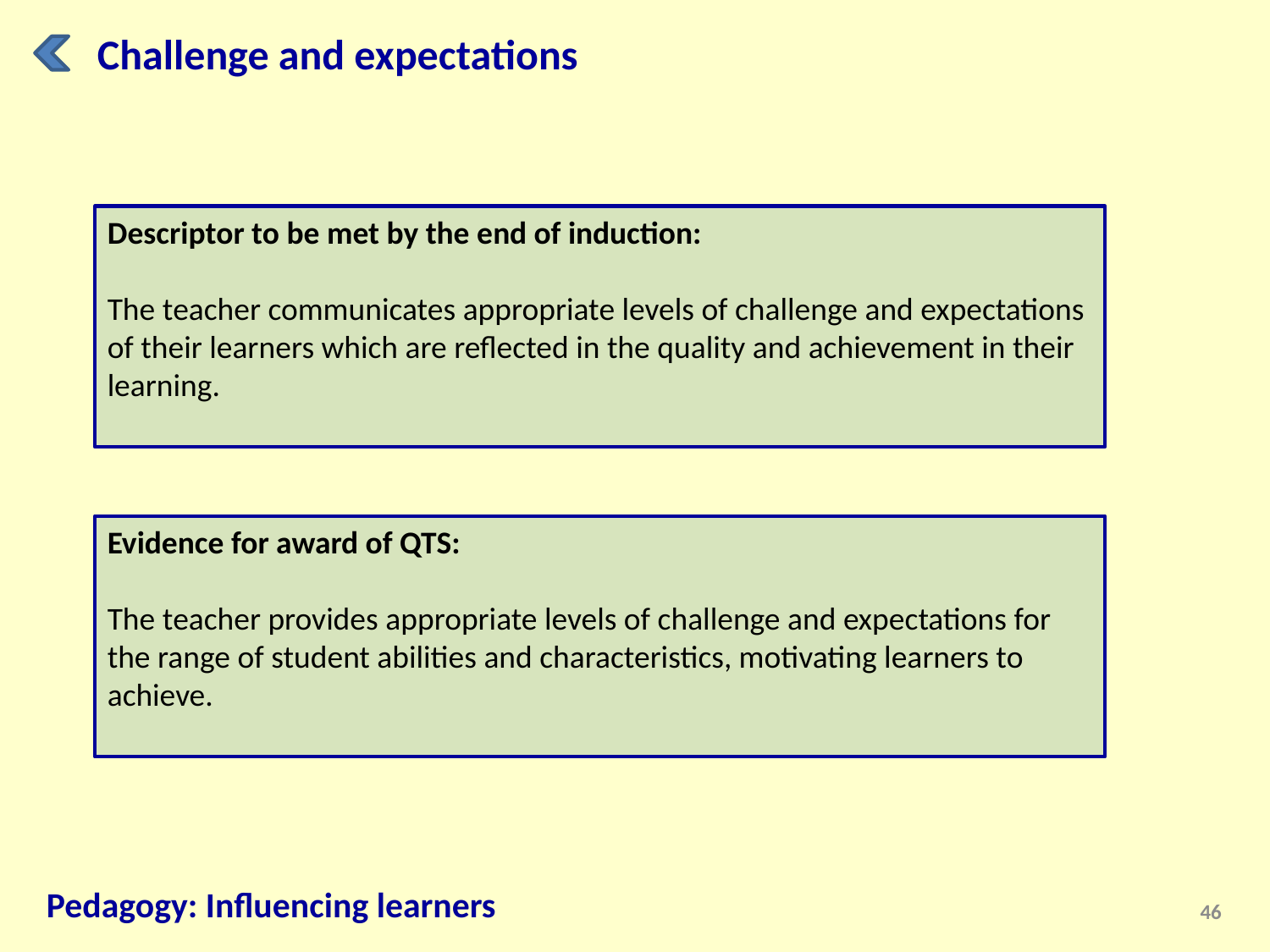

Challenge and expectations

Descriptor to be met by the end of induction:

The teacher communicates appropriate levels of challenge and expectations of their learners which are reflected in the quality and achievement in their learning.

Evidence for award of QTS:

The teacher provides appropriate levels of challenge and expectations for the range of student abilities and characteristics, motivating learners to achieve.

Pedagogy: Influencing learners
46